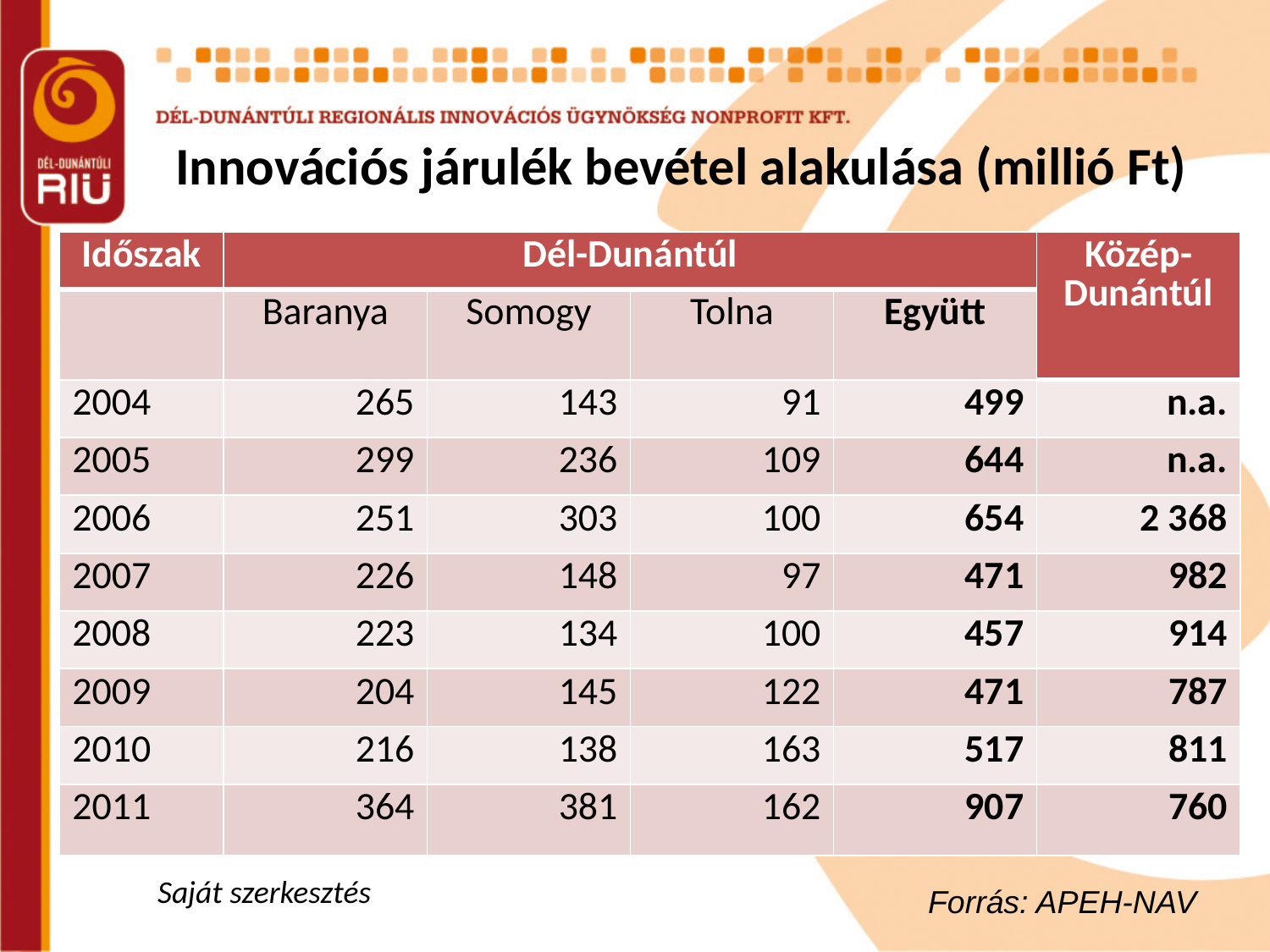

# Innovációs járulék bevétel alakulása (millió Ft)
| Időszak | Dél-Dunántúl |  |  |  | Közép-Dunántúl |
| --- | --- | --- | --- | --- | --- |
|  | Baranya | Somogy | Tolna | Együtt |  |
| 2004 | 265 | 143 | 91 | 499 | n.a. |
| 2005 | 299 | 236 | 109 | 644 | n.a. |
| 2006 | 251 | 303 | 100 | 654 | 2 368 |
| 2007 | 226 | 148 | 97 | 471 | 982 |
| 2008 | 223 | 134 | 100 | 457 | 914 |
| 2009 | 204 | 145 | 122 | 471 | 787 |
| 2010 | 216 | 138 | 163 | 517 | 811 |
| 2011 | 364 | 381 | 162 | 907 | 760 |
Saját szerkesztés
 Forrás: APEH-NAV